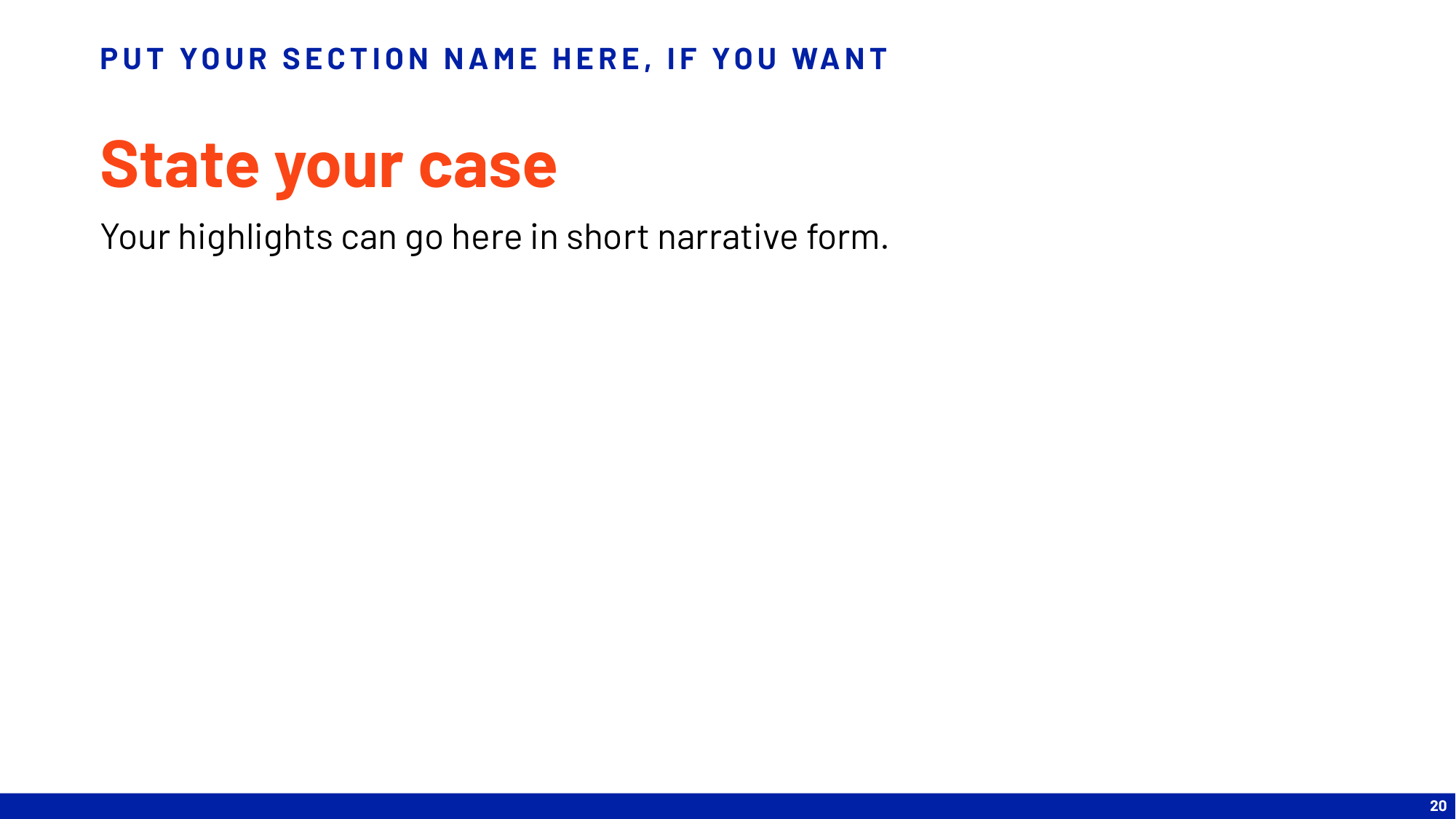

PUT YOUR SECTION NAME HERE, IF YOU WANT
# State your case
Your highlights can go here in short narrative form.
20